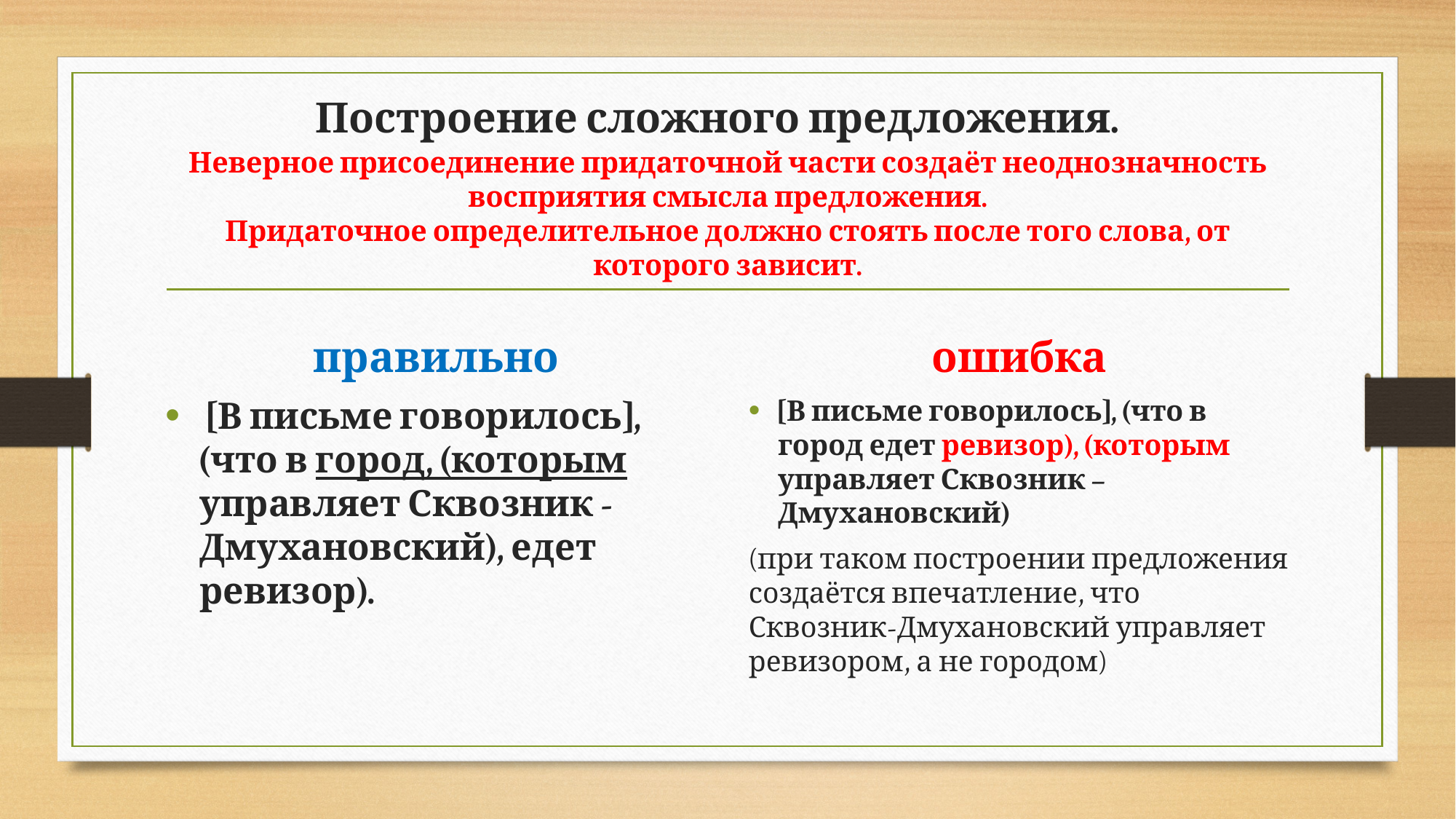

# Построение сложного предложения.   Неверное присоединение придаточной части создаёт неоднозначность восприятия смысла предложения. Придаточное определительное должно стоять после того слова, от которого зависит.
правильно
ошибка
 [В письме говорилось], (что в город, (которым управляет Сквозник -Дмухановский), едет ревизор).
[В письме говорилось], (что в город едет ревизор), (которым управляет Сквозник – Дмухановский)
(при таком построении предложения создаётся впечатление, что Сквозник-Дмухановский управляет ревизором, а не городом)